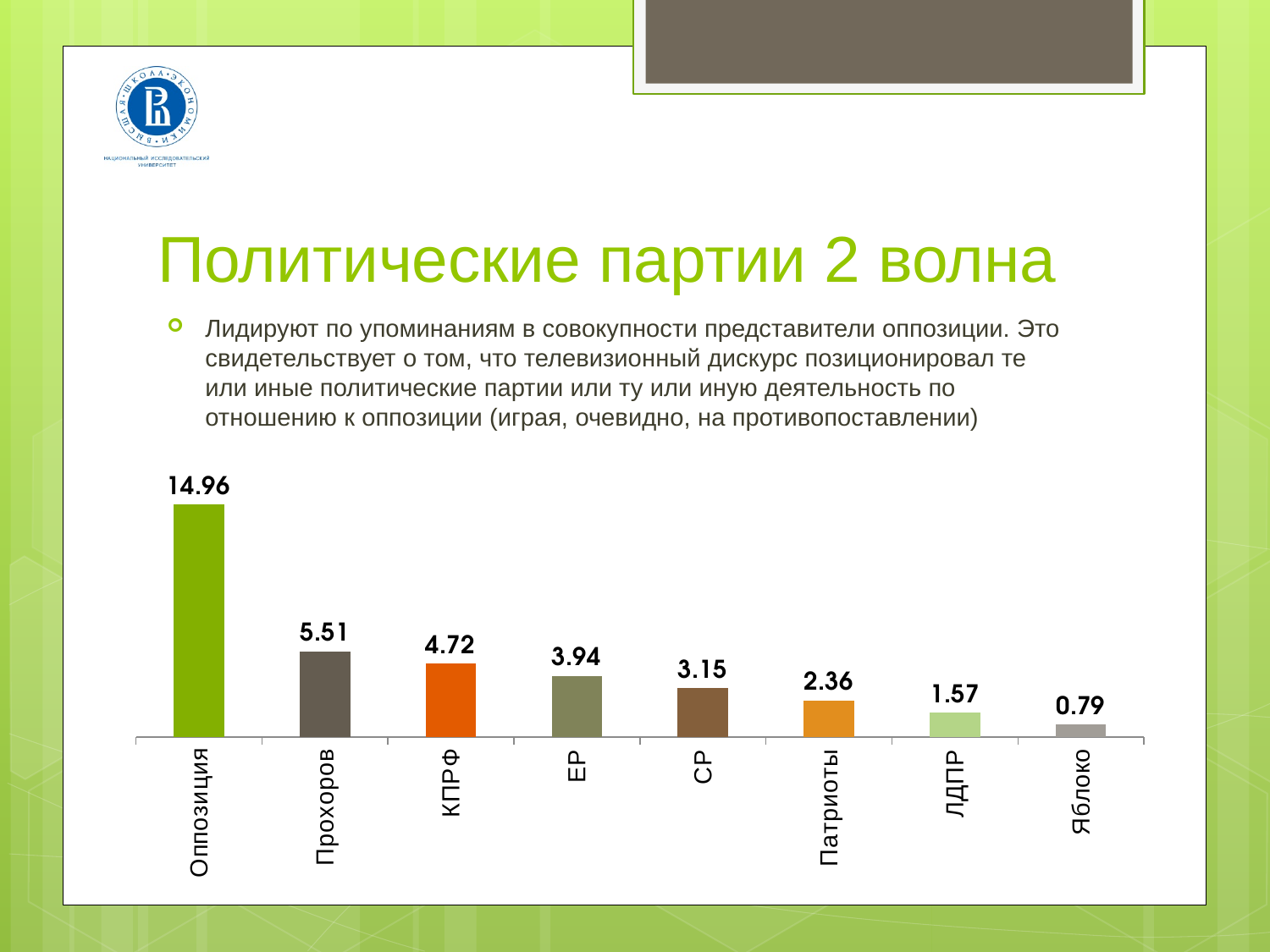

# Политические партии 2 волна
Лидируют по упоминаниям в совокупности представители оппозиции. Это свидетельствует о том, что телевизионный дискурс позиционировал те или иные политические партии или ту или иную деятельность по отношению к оппозиции (играя, очевидно, на противопоставлении)

### Chart

| Category | Категория 1 |
|---|---|
| Оппозиция | 14.96 |
| Прохоров | 5.51 |
| КПРФ | 4.72 |
| ЕР | 3.94 |
| СР | 3.15 |
| Патриоты | 2.36 |
| ЛДПР | 1.57 |
| Яблоко | 0.79 |